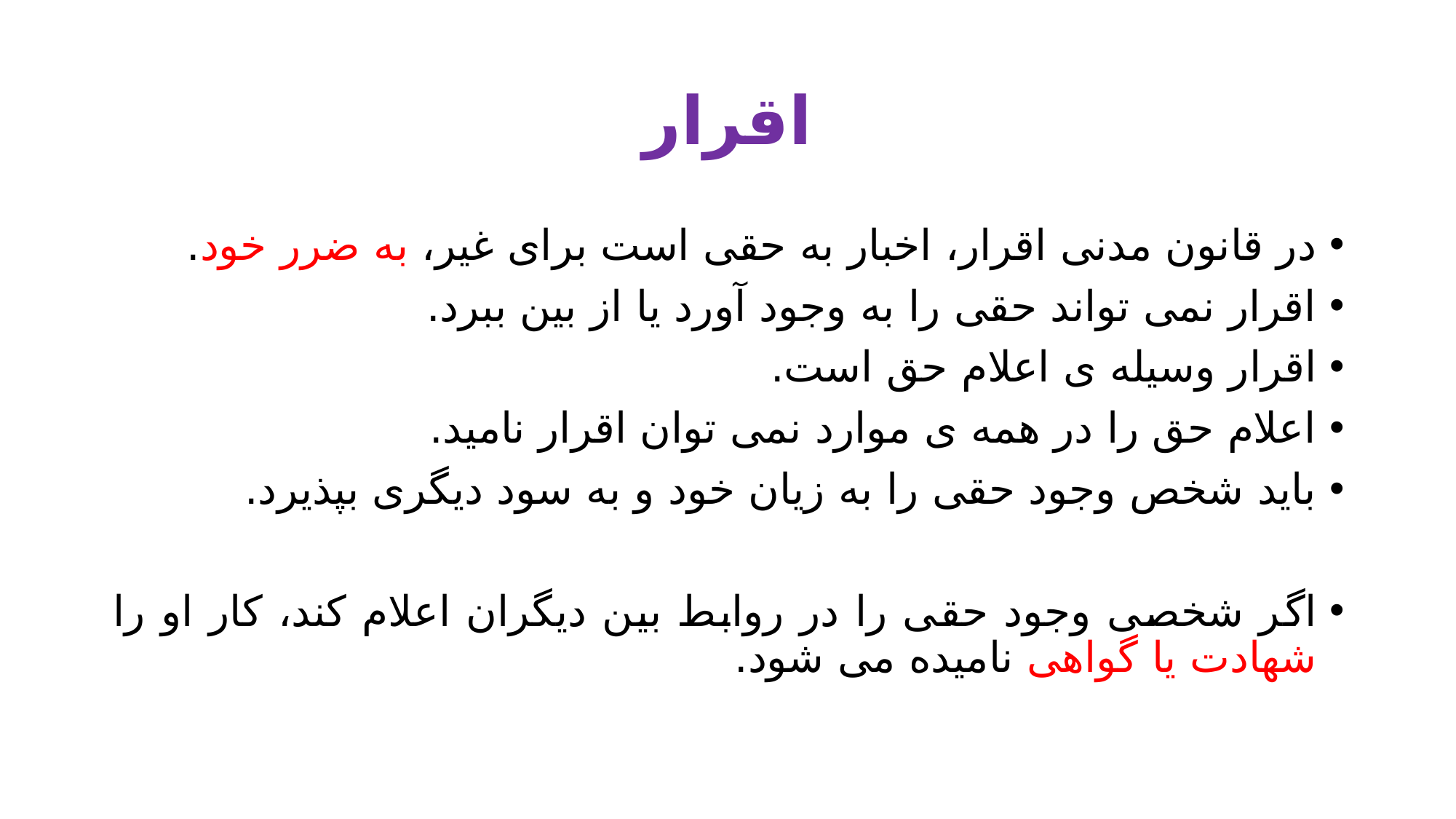

# اقرار
در قانون مدنی اقرار، اخبار به حقی است برای غیر، به ضرر خود.
اقرار نمی تواند حقی را به وجود آورد یا از بین ببرد.
اقرار وسیله ی اعلام حق است.
اعلام حق را در همه ی موارد نمی توان اقرار نامید.
باید شخص وجود حقی را به زیان خود و به سود دیگری بپذیرد.

اگر شخصی وجود حقی را در روابط بین دیگران اعلام کند، کار او را شهادت یا گواهی نامیده می شود.